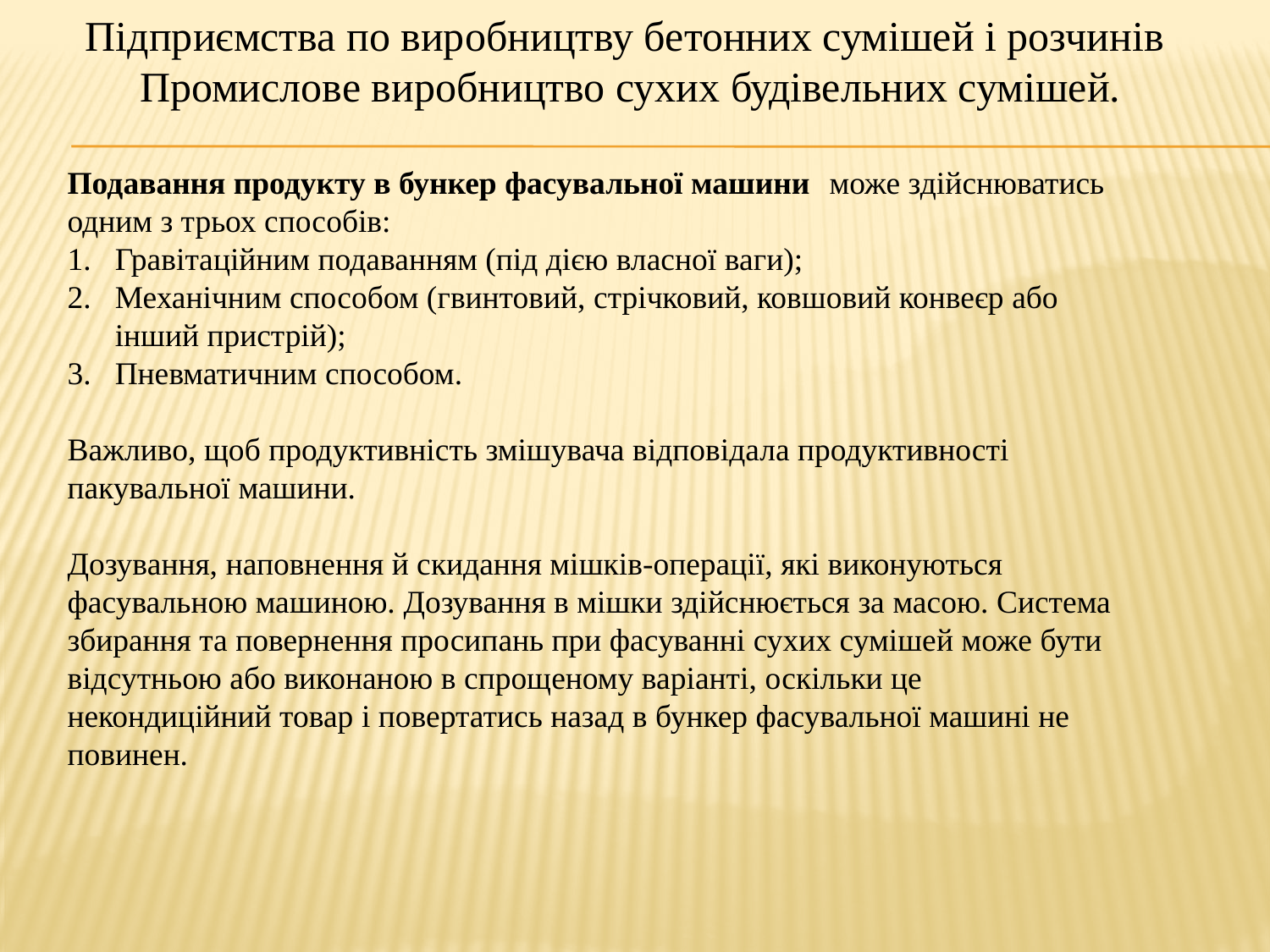

# Підприємства по виробництву бетонних сумішей і розчинів Промислове виробництво сухих будівельних сумішей.
Подавання продукту в бункер фасувальної машини	може здійснюватись одним з трьох способів:
Гравітаційним подаванням (під дією власної ваги);
Механічним способом (гвинтовий, стрічковий, ковшовий конвеєр або інший пристрій);
Пневматичним способом.

Важливо, щоб продуктивність змішувача відповідала продуктивності пакувальної машини.

Дозування, наповнення й скидання мішків-операції, які виконуються фасувальною машиною. Дозування в мішки здійснюється за масою. Система збирання та повернення просипань при фасуванні сухих сумішей може бути відсутньою або виконаною в спрощеному варіанті, оскільки це некондиційний товар і повертатись назад в бункер фасувальної машині не повинен.